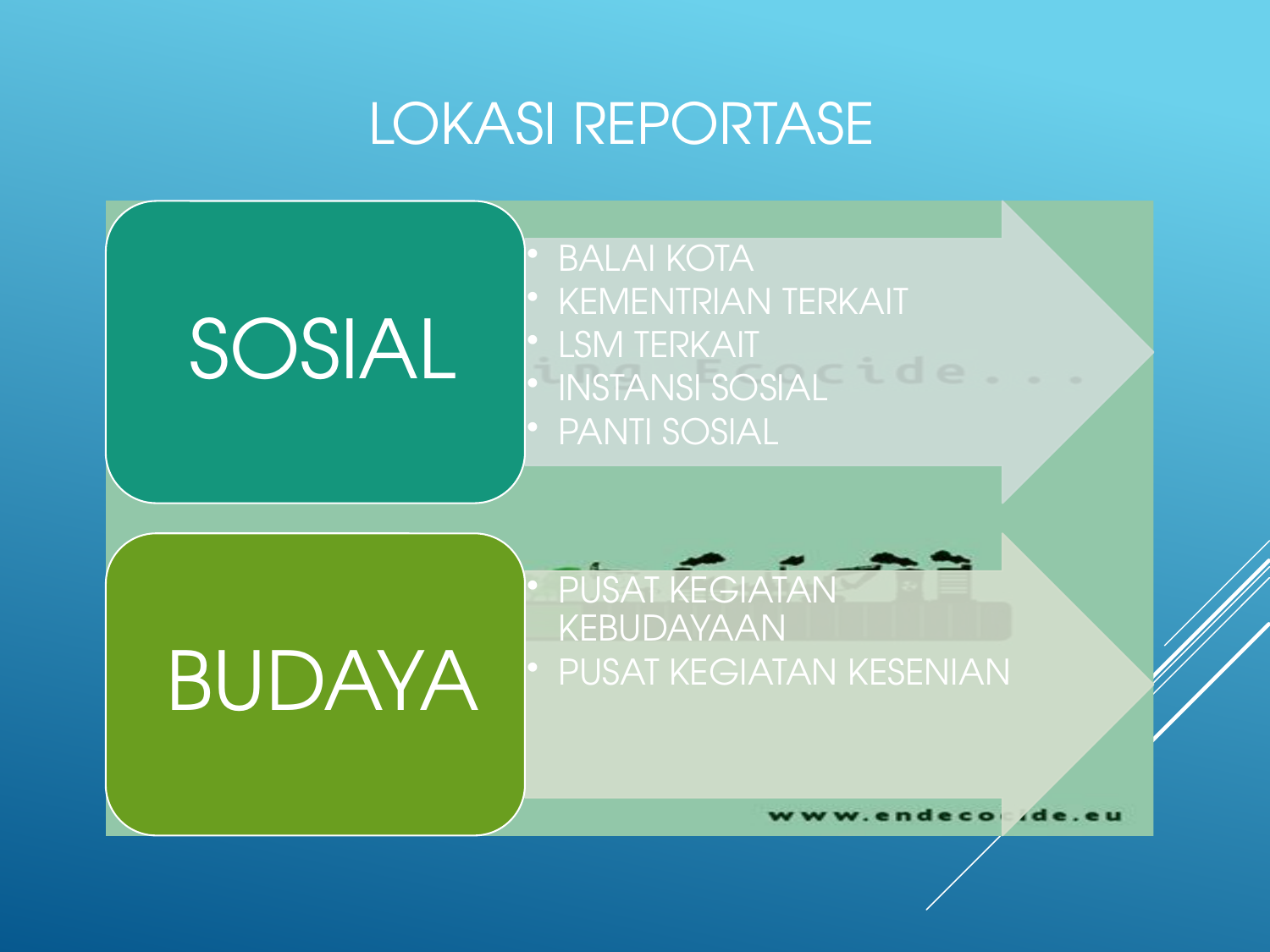

# Lokasi Reportase
BALAI KOTA
KEMENTRIAN TERKAIT
LSM TERKAIT
INSTANSI SOSIAL
PANTI SOSIAL
SOSIAL
PUSAT KEGIATAN KEBUDAYAAN
PUSAT KEGIATAN KESENIAN
BUDAYA